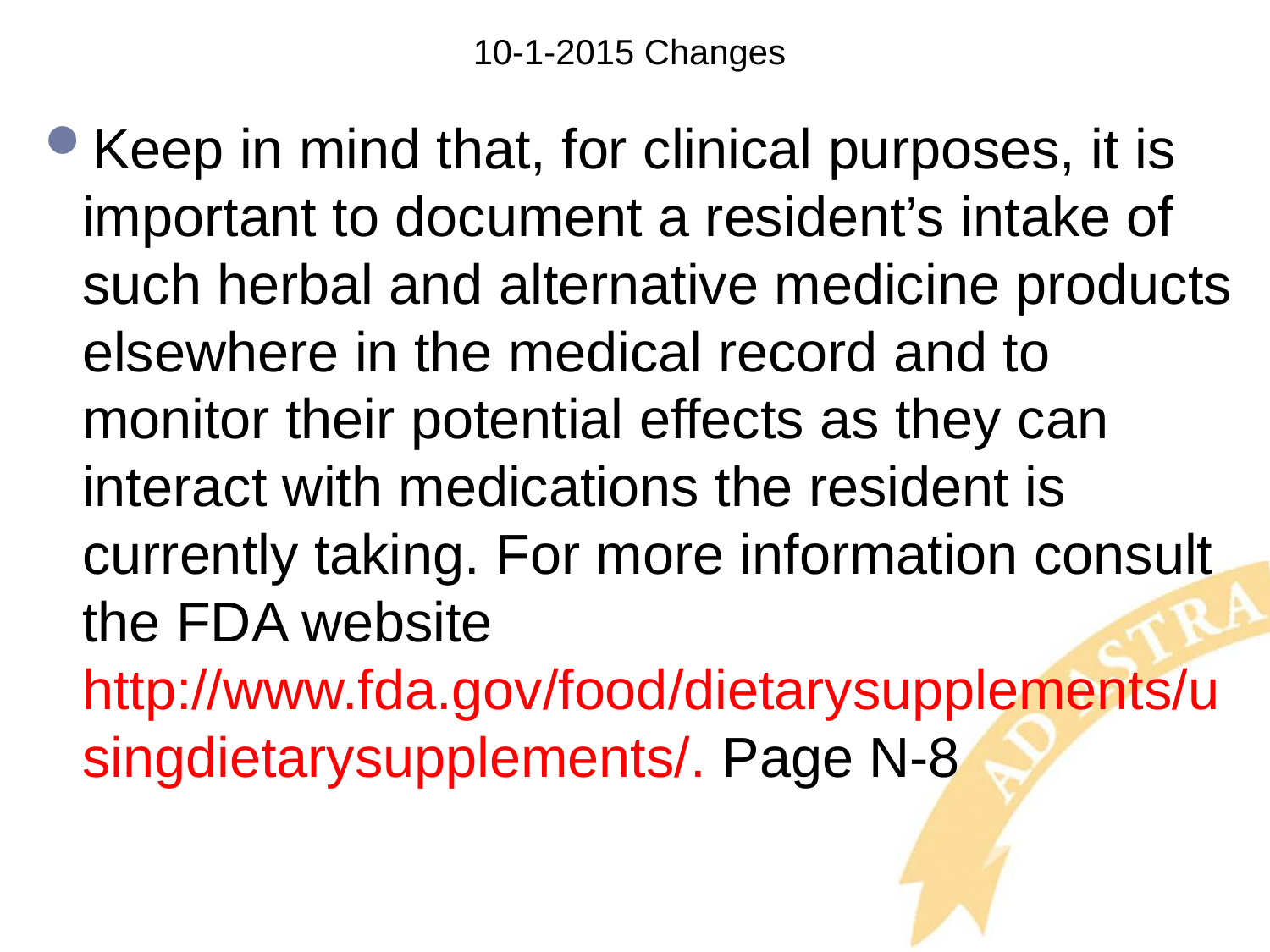

# 10-1-2015 Changes
Keep in mind that, for clinical purposes, it is important to document a resident’s intake of such herbal and alternative medicine products elsewhere in the medical record and to monitor their potential effects as they can interact with medications the resident is currently taking. For more information consult the FDA website http://www.fda.gov/food/dietarysupplements/usingdietarysupplements/. Page N-8